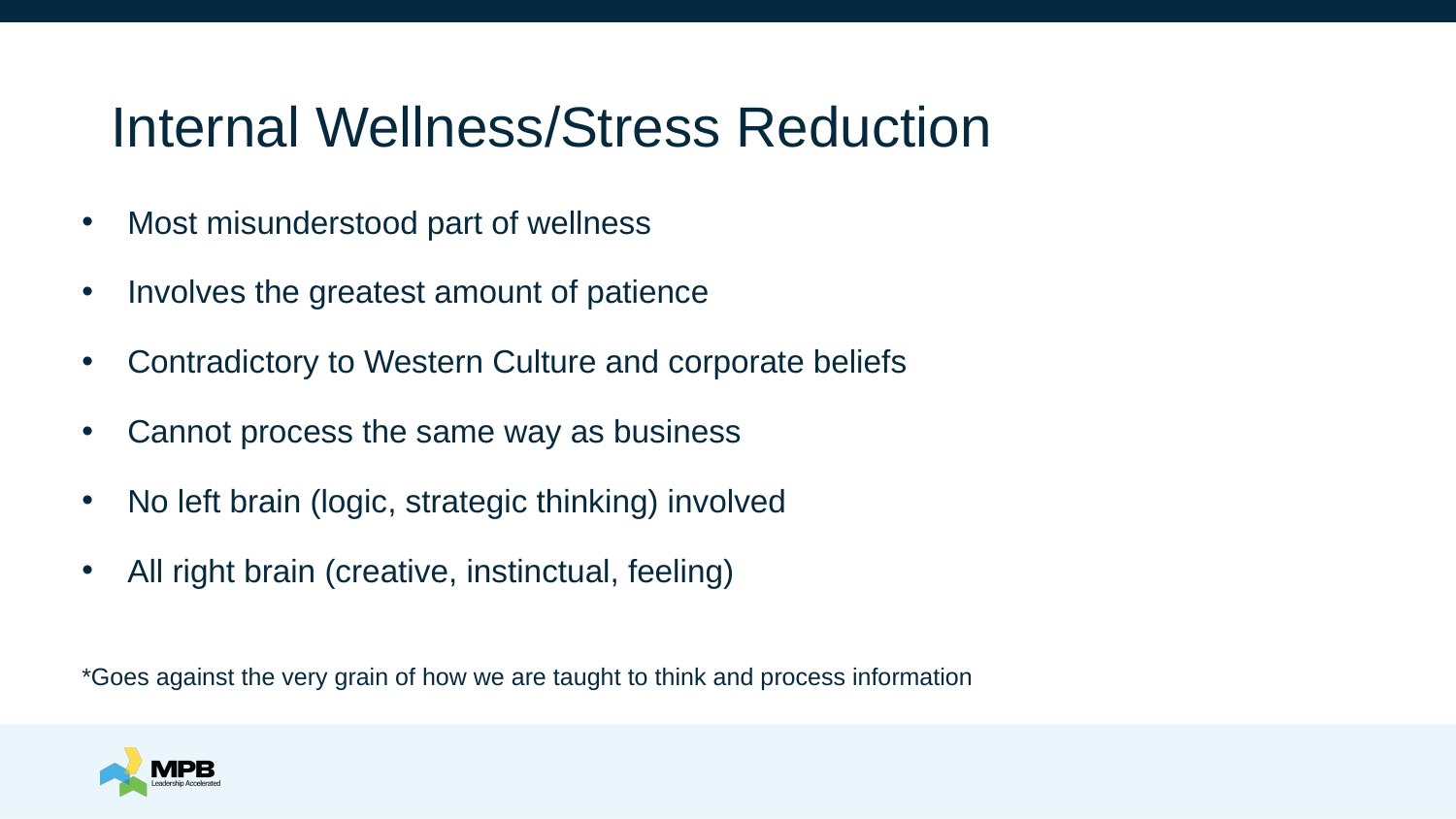

# Internal Wellness/Stress Reduction
Most misunderstood part of wellness

Involves the greatest amount of patience

Contradictory to Western Culture and corporate beliefs

Cannot process the same way as business

No left brain (logic, strategic thinking) involved

All right brain (creative, instinctual, feeling)

*Goes against the very grain of how we are taught to think and process information